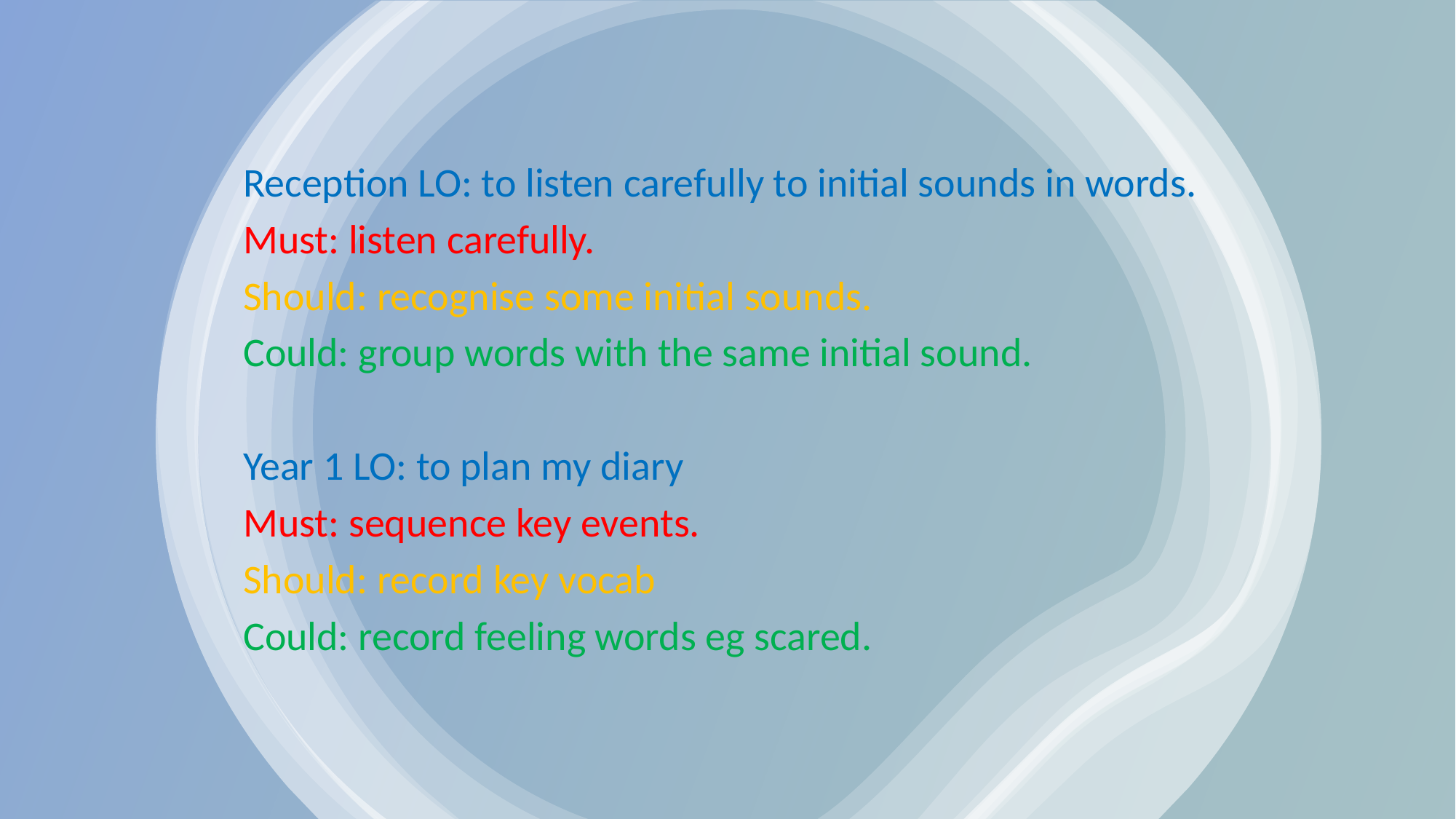

Reception LO: to listen carefully to initial sounds in words.
Must: listen carefully.
Should: recognise some initial sounds.
Could: group words with the same initial sound.

Year 1 LO: to plan my diary
Must: sequence key events.
Should: record key vocab
Could: record feeling words eg scared.